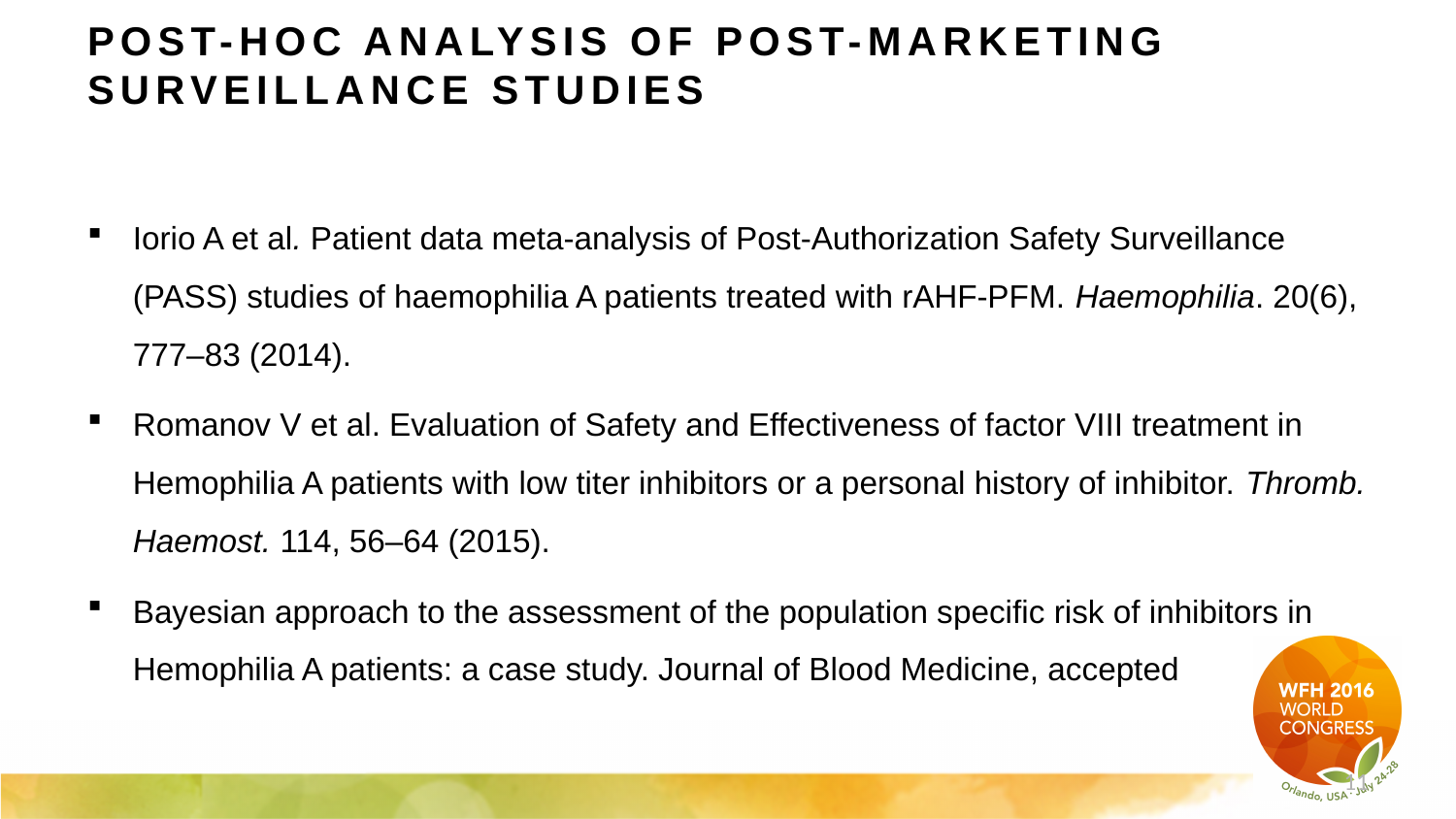

# Post-hoc analysis of post-marketing surveillance studies
Iorio A et al. Patient data meta-analysis of Post-Authorization Safety Surveillance (PASS) studies of haemophilia A patients treated with rAHF-PFM. Haemophilia. 20(6), 777–83 (2014).
Romanov V et al. Evaluation of Safety and Effectiveness of factor VIII treatment in Hemophilia A patients with low titer inhibitors or a personal history of inhibitor. Thromb. Haemost. 114, 56–64 (2015).
Bayesian approach to the assessment of the population specific risk of inhibitors in Hemophilia A patients: a case study. Journal of Blood Medicine, accepted
11